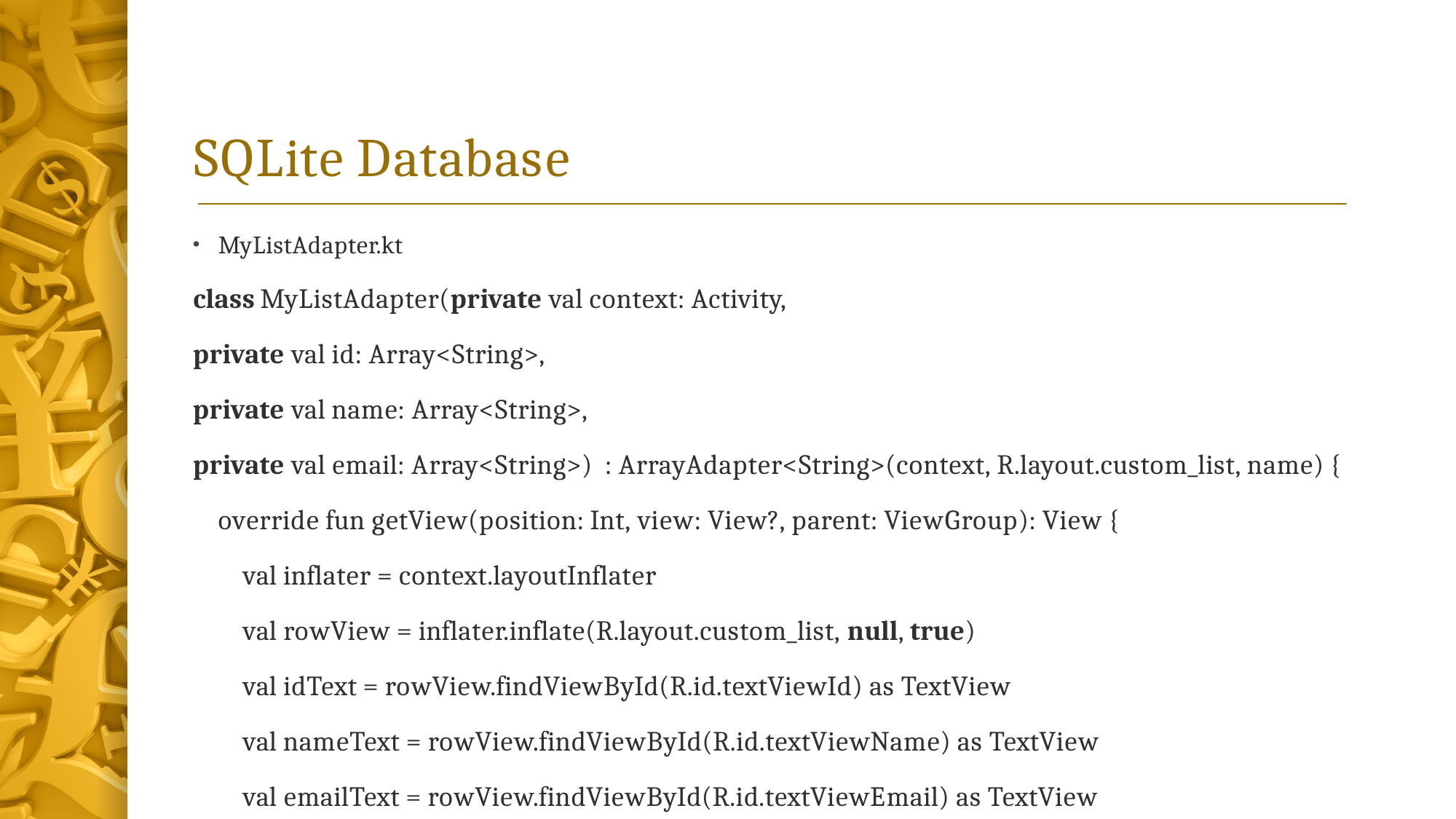

# SQLite Database
MyListAdapter.kt
class MyListAdapter(private val context: Activity,
private val id: Array<String>,
private val name: Array<String>,
private val email: Array<String>)  : ArrayAdapter<String>(context, R.layout.custom_list, name) {
    override fun getView(position: Int, view: View?, parent: ViewGroup): View {
        val inflater = context.layoutInflater
        val rowView = inflater.inflate(R.layout.custom_list, null, true)
        val idText = rowView.findViewById(R.id.textViewId) as TextView
        val nameText = rowView.findViewById(R.id.textViewName) as TextView
        val emailText = rowView.findViewById(R.id.textViewEmail) as TextView